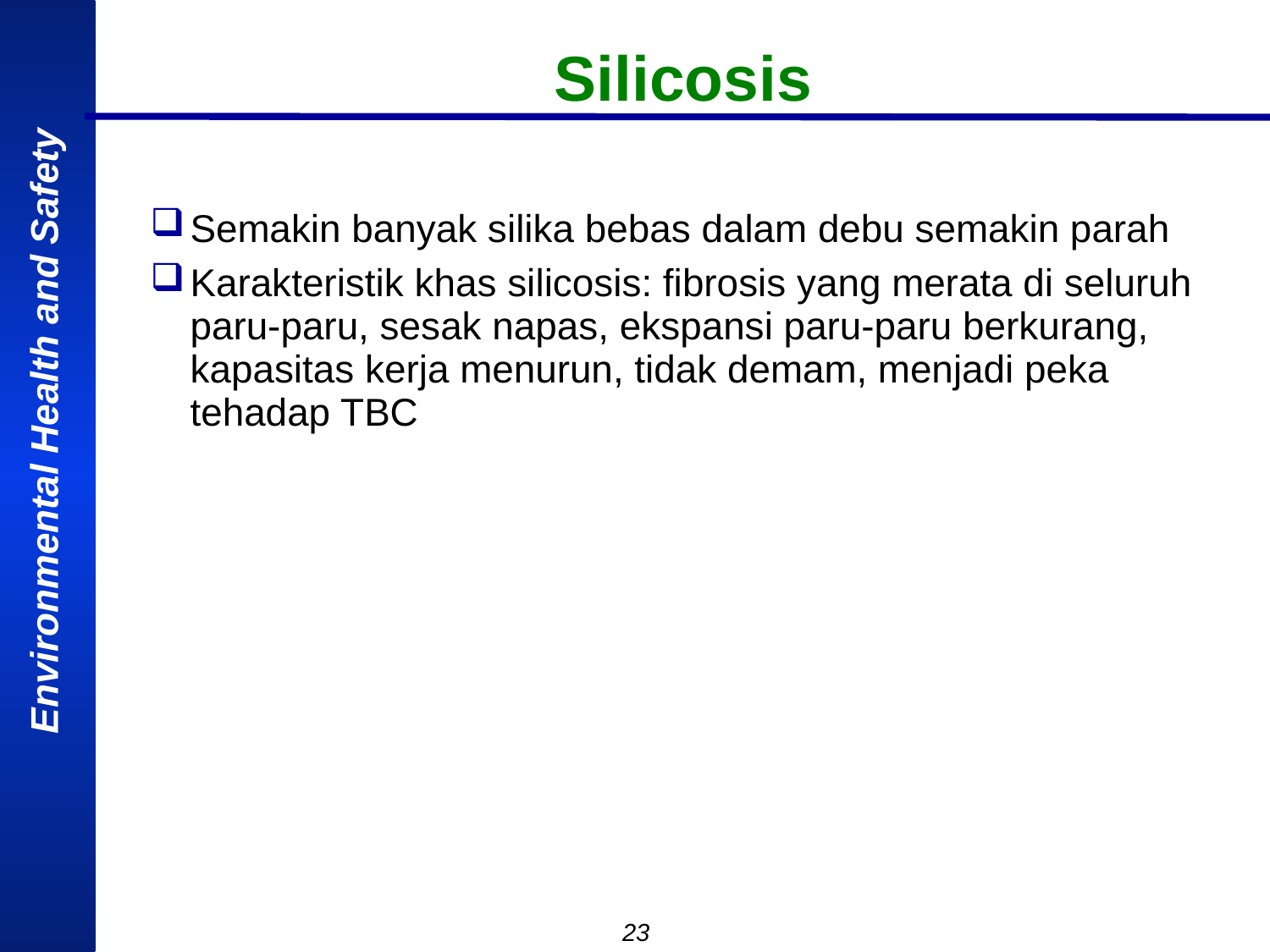

# Silicosis
Semakin banyak silika bebas dalam debu semakin parah
Karakteristik khas silicosis: fibrosis yang merata di seluruh paru-paru, sesak napas, ekspansi paru-paru berkurang, kapasitas kerja menurun, tidak demam, menjadi peka tehadap TBC